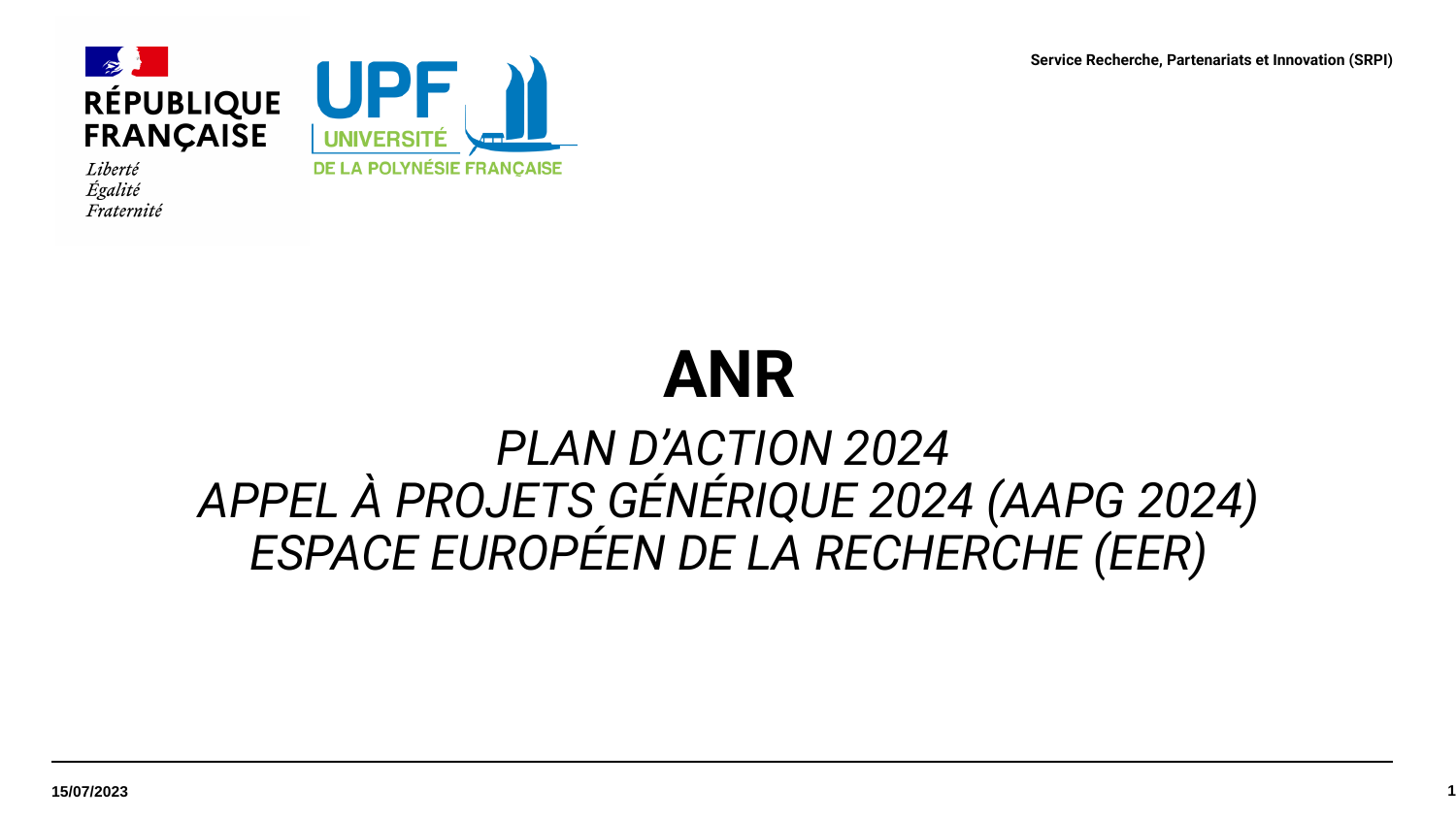

Service Recherche, Partenariats et Innovation (SRPI)
ANR
Plan d’action 2024
Appel à Projets Générique 2024 (AAPG 2024)
Espace Européen de la recherche (EER)

1
15/07/2023